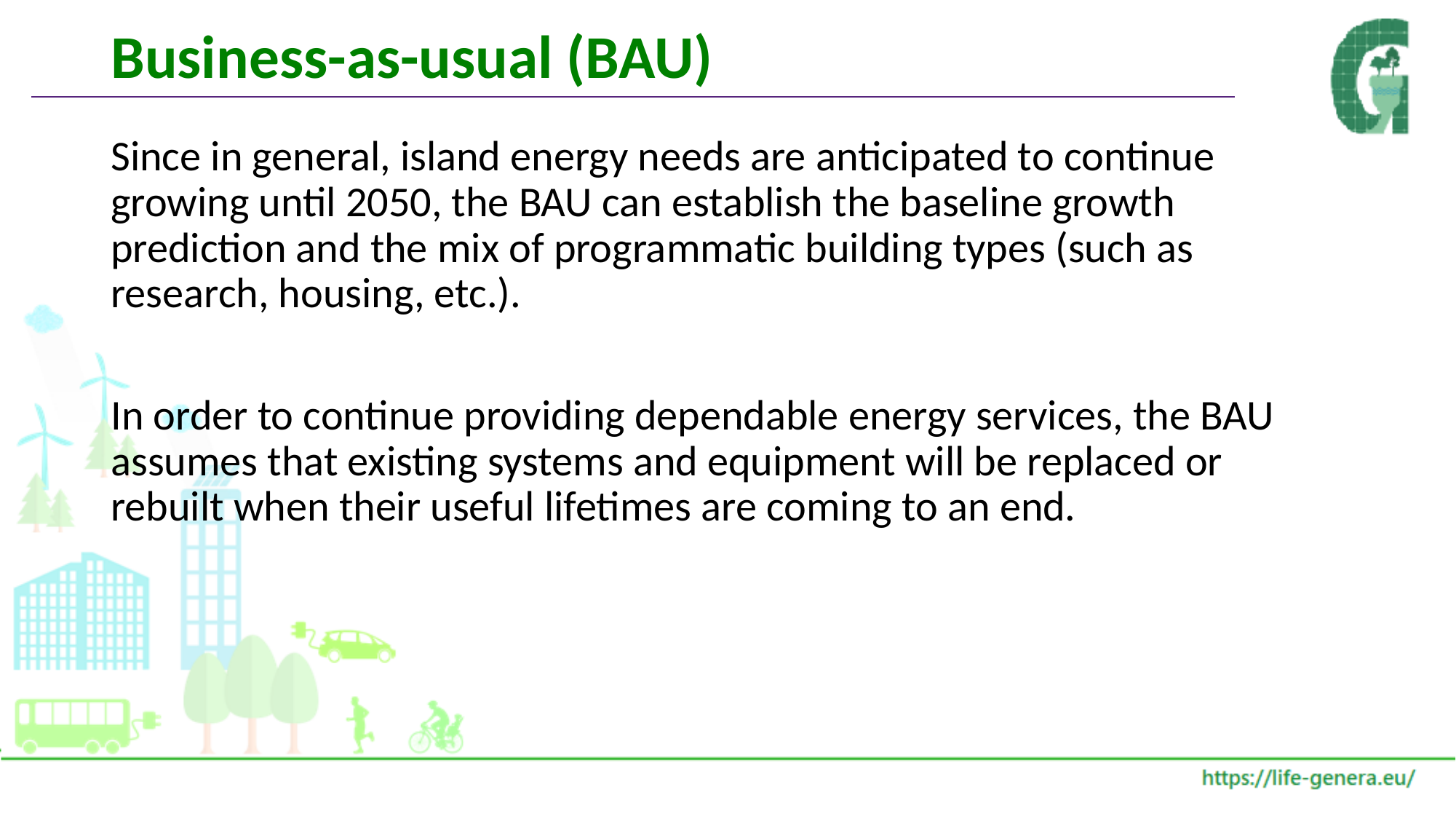

# Business-as-usual (BAU)
Since in general, island energy needs are anticipated to continue growing until 2050, the BAU can establish the baseline growth prediction and the mix of programmatic building types (such as research, housing, etc.).

In order to continue providing dependable energy services, the BAU assumes that existing systems and equipment will be replaced or rebuilt when their useful lifetimes are coming to an end.